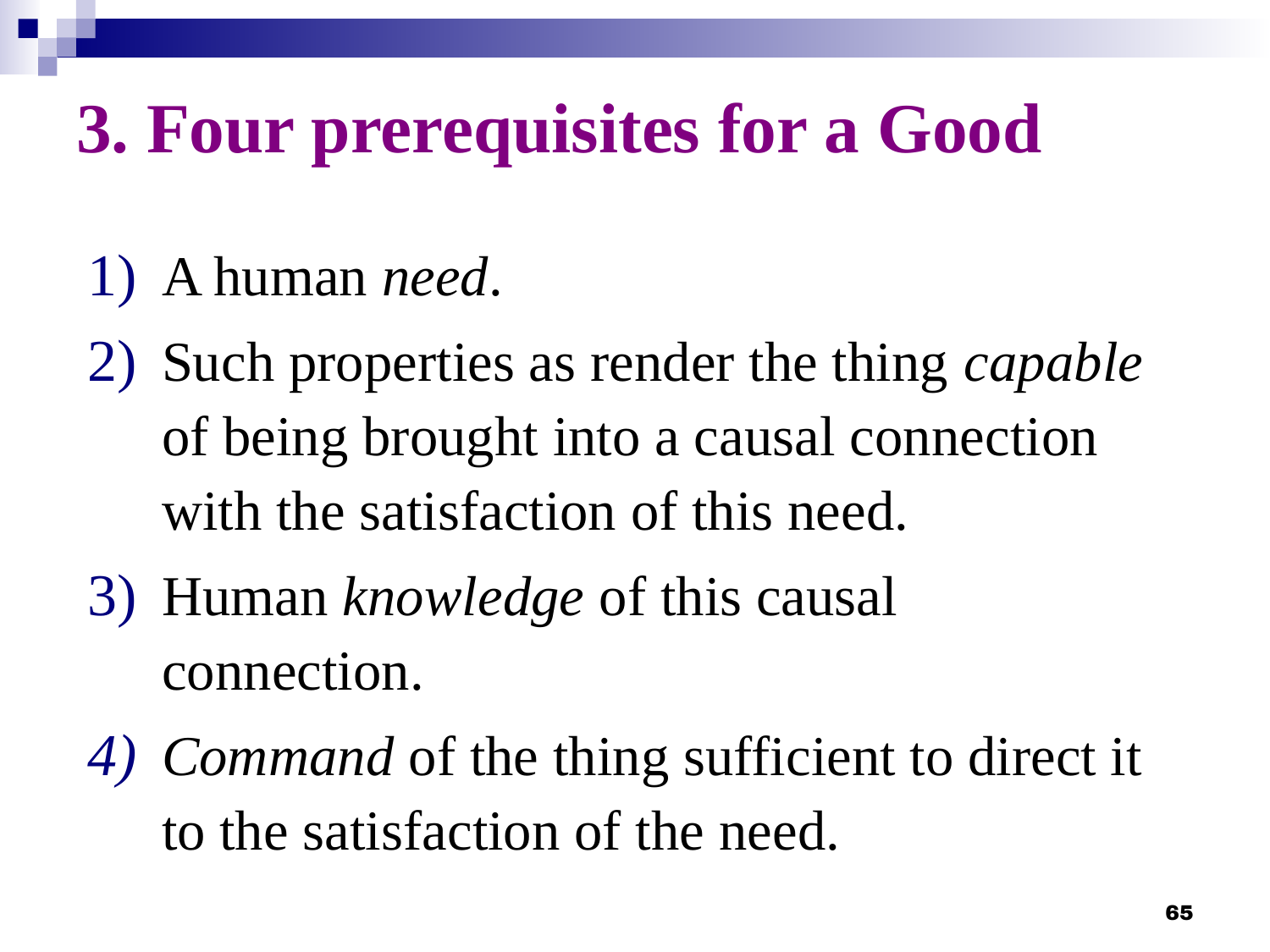

# 3. Four prerequisites for a Good
A human need.
Such properties as render the thing capable of being brought into a causal connection with the satisfaction of this need.
Human knowledge of this causal connection.
Command of the thing sufficient to direct it to the satisfaction of the need.
65